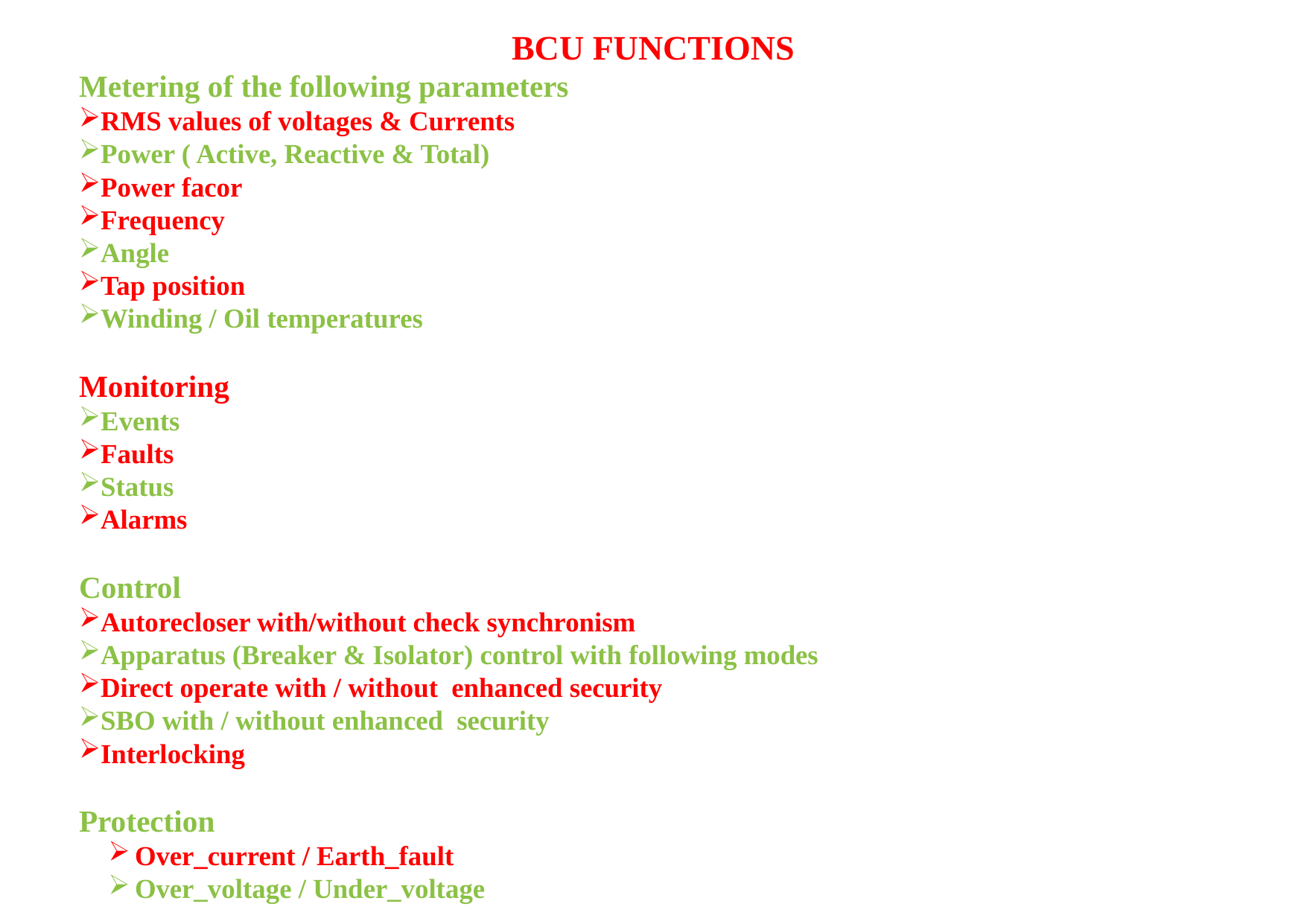

BCU FUNCTIONS
Metering of the following parameters
RMS values of voltages & Currents
Power ( Active, Reactive & Total)
Power facor
Frequency
Angle
Tap position
Winding / Oil temperatures

Monitoring
Events
Faults
Status
Alarms

Control
Autorecloser with/without check synchronism
Apparatus (Breaker & Isolator) control with following modes
Direct operate with / without  enhanced security
SBO with / without enhanced  security
Interlocking

Protection
Over_current / Earth_fault
Over_voltage / Under_voltage